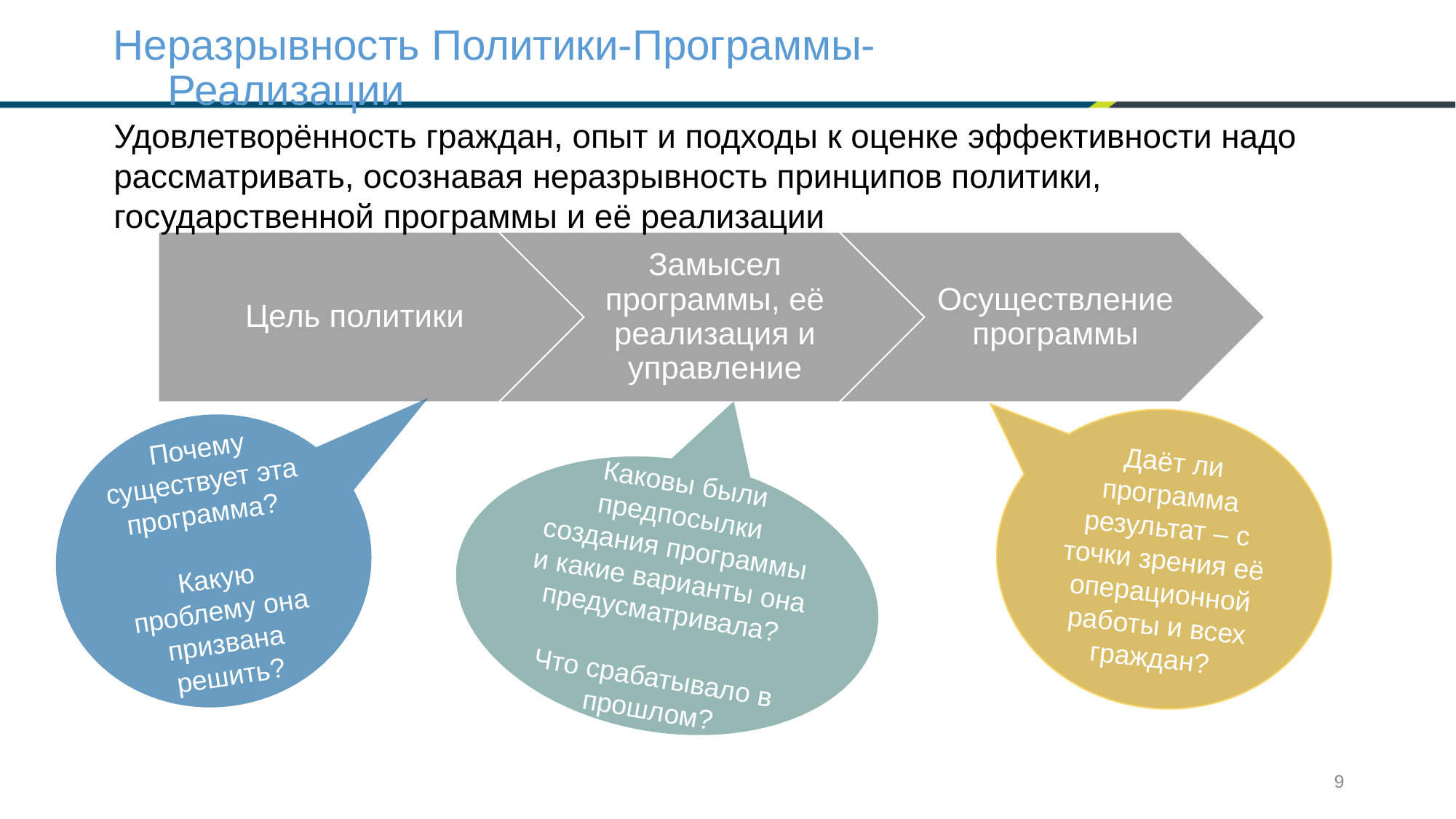

# Неразрывность Политики-Программы-Реализации
Удовлетворённость граждан, опыт и подходы к оценке эффективности надо рассматривать, осознавая неразрывность принципов политики, государственной программы и её реализации
Цель политики
Замысел программы, её реализация и управление
Осуществление программы
Даёт ли программа результат – с точки зрения её операционной работы и всех граждан?
Почему существует эта программа?

Какую проблему она призвана решить?
Каковы были предпосылки создания программы и какие варианты она предусматривала?

Что срабатывало в прошлом?
9